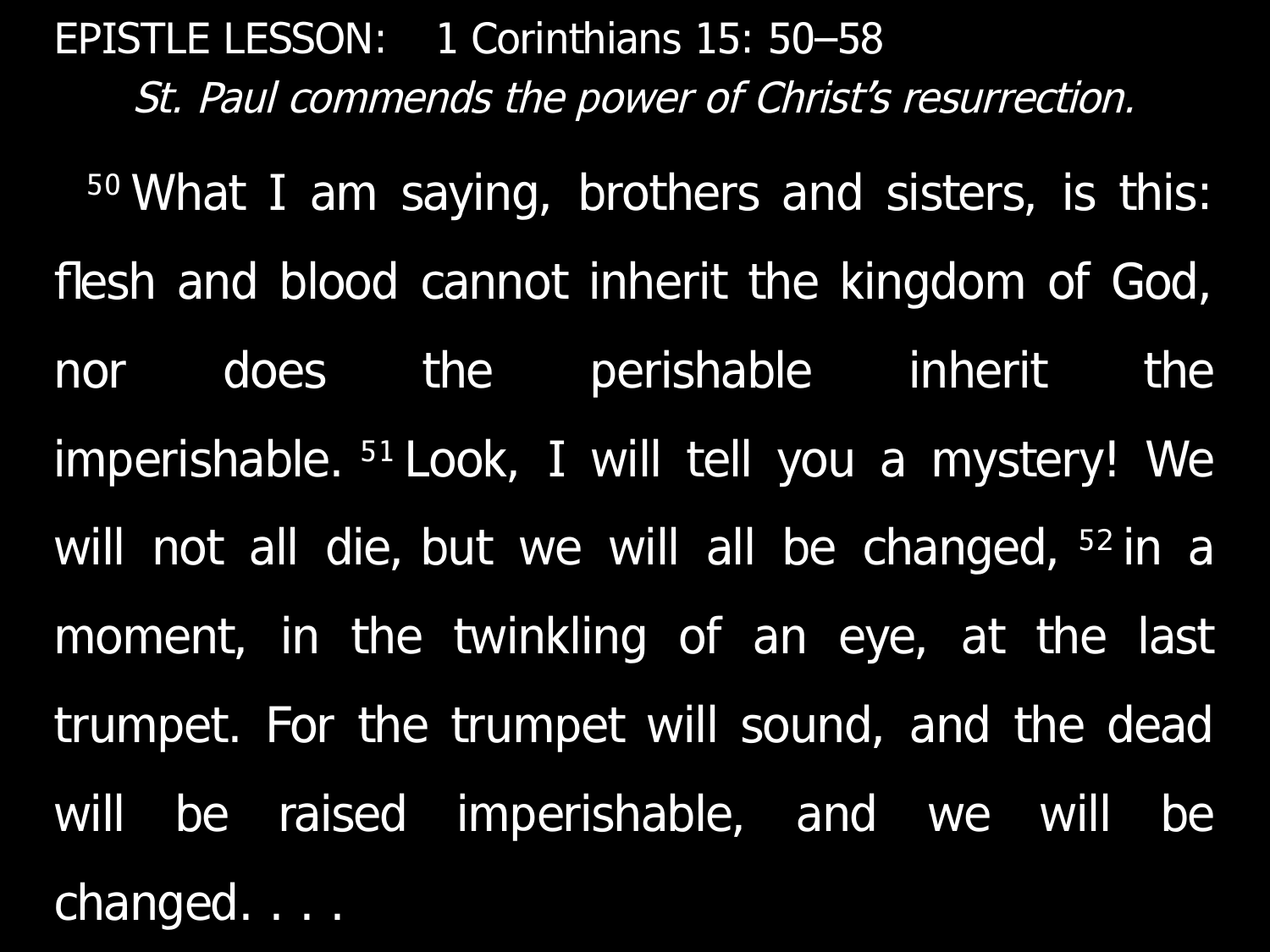

EPISTLE LESSON: 	1 Corinthians 15: 50–58
St. Paul commends the power of Christ’s resurrection.
50 What I am saying, brothers and sisters, is this: flesh and blood cannot inherit the kingdom of God, nor does the perishable inherit the imperishable. 51 Look, I will tell you a mystery! We will not all die, but we will all be changed, 52 in a moment, in the twinkling of an eye, at the last trumpet. For the trumpet will sound, and the dead will be raised imperishable, and we will be changed. . . .